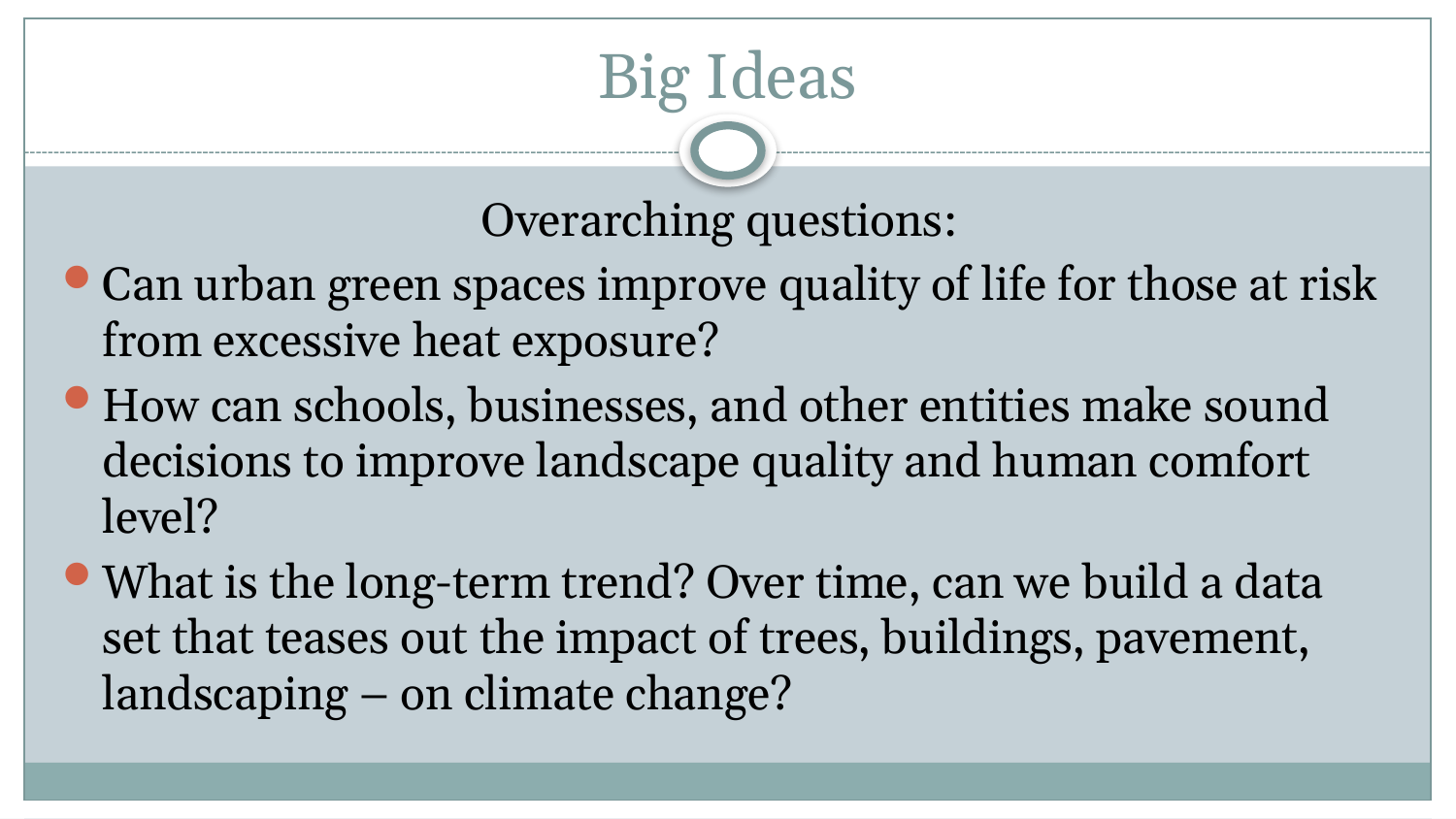

# Big Ideas
Overarching questions:
Can urban green spaces improve quality of life for those at risk from excessive heat exposure?
How can schools, businesses, and other entities make sound decisions to improve landscape quality and human comfort level?
What is the long-term trend? Over time, can we build a data set that teases out the impact of trees, buildings, pavement, landscaping – on climate change?